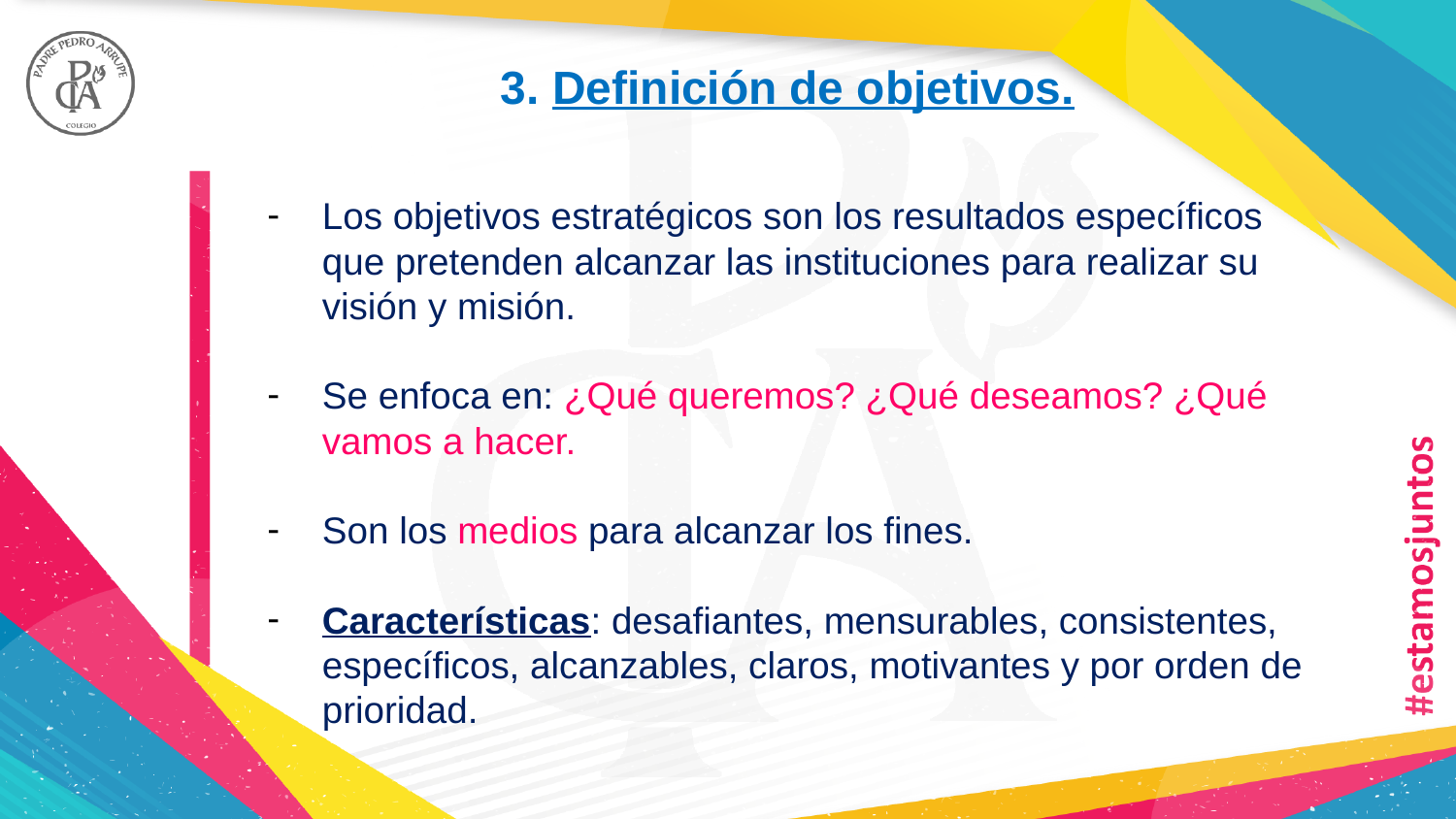

3. Definición de objetivos.

Los objetivos estratégicos son los resultados específicos que pretenden alcanzar las instituciones para realizar su visión y misión.

Se enfoca en: ¿Qué queremos? ¿Qué deseamos? ¿Qué vamos a hacer.

Son los medios para alcanzar los fines.

Características: desafiantes, mensurables, consistentes, específicos, alcanzables, claros, motivantes y por orden de prioridad.